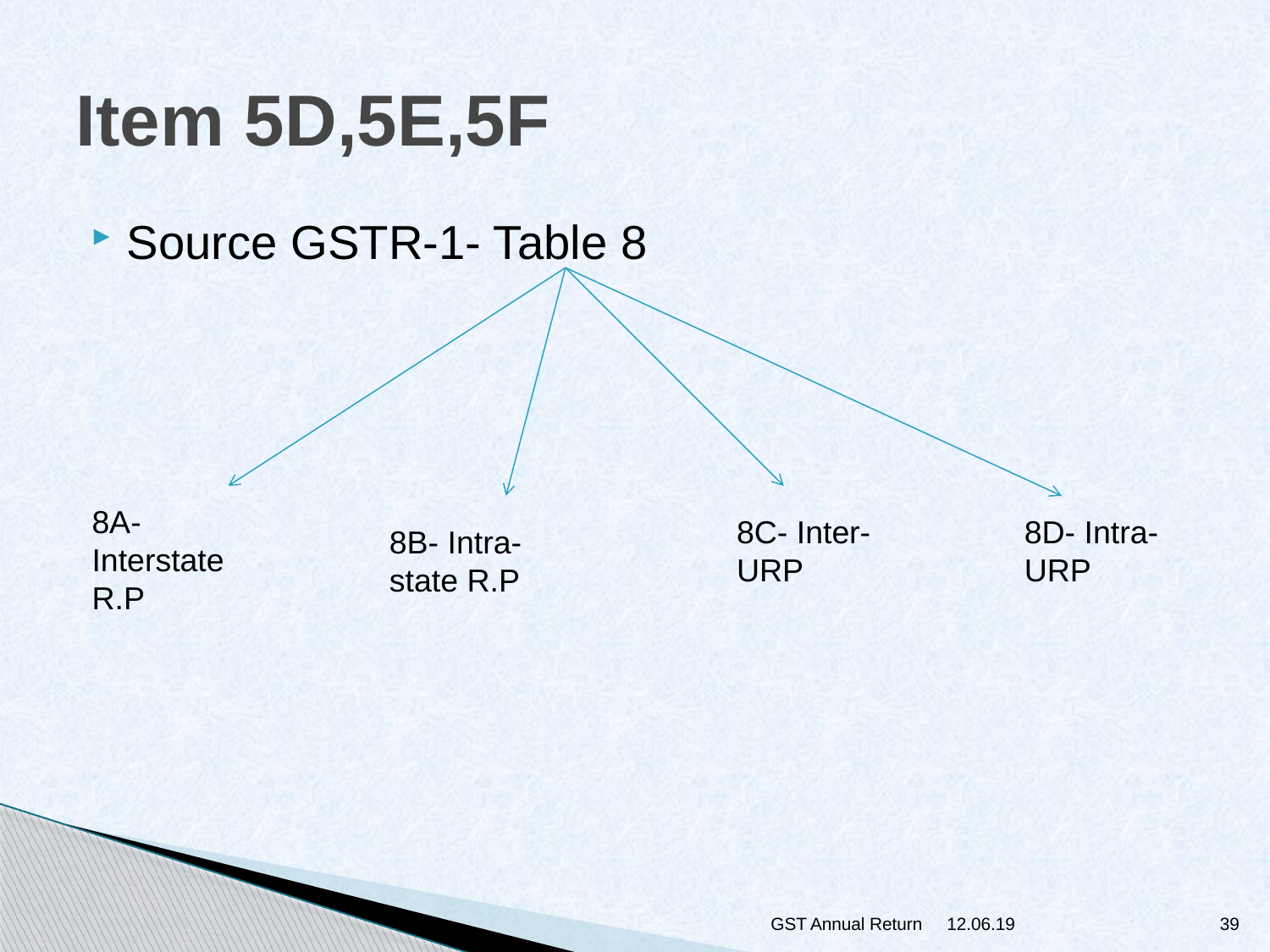

# Item 5D,5E,5F
Source GSTR-1- Table 8
8A- Interstate R.P
8C- Inter-URP
8D- Intra-URP
8B- Intra-state R.P
GST Annual Return
12.06.19
39